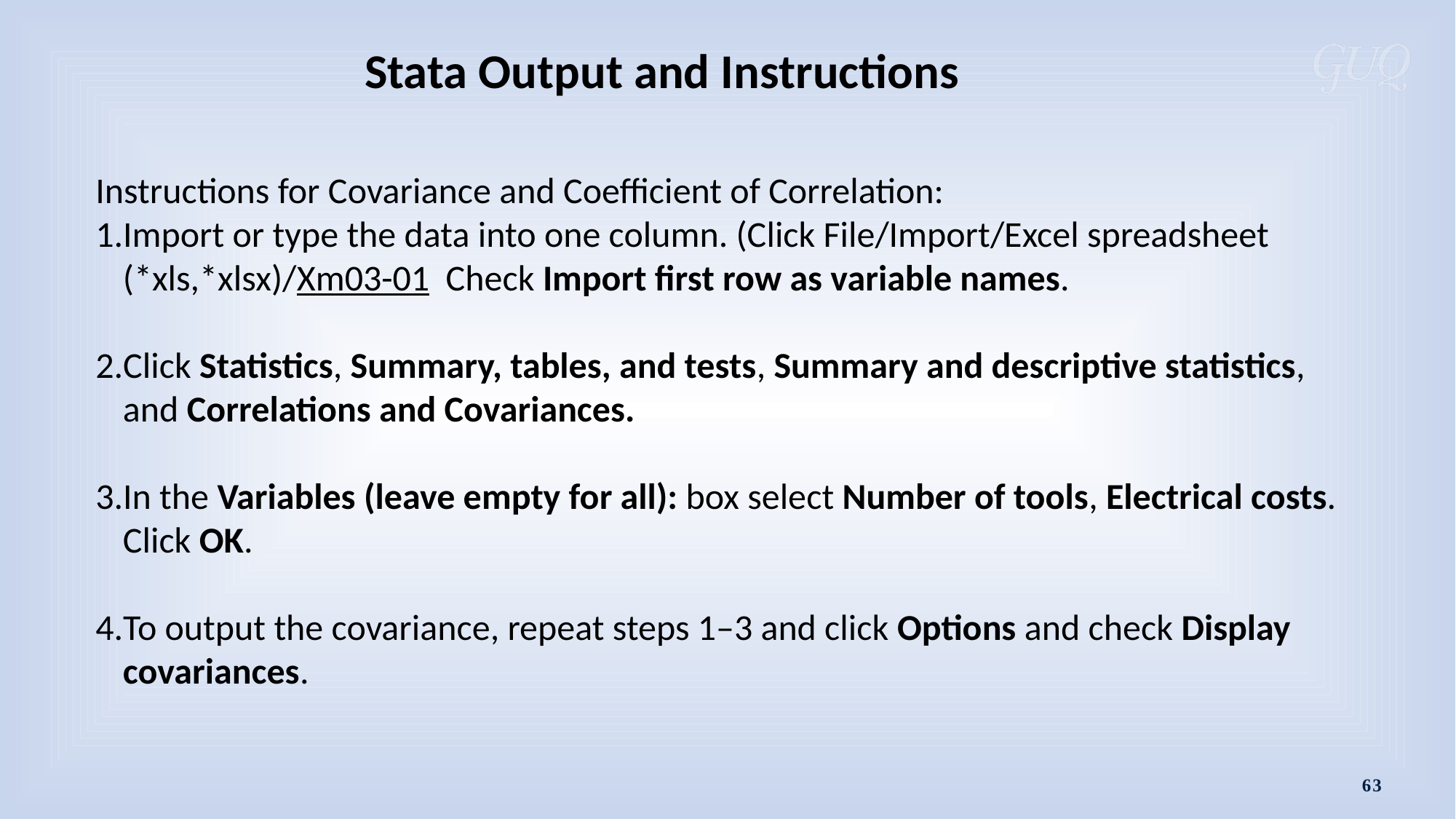

Stata Output and Instructions

Instructions for Covariance and Coefficient of Correlation:
Import or type the data into one column. (Click File/Import/Excel spreadsheet (*xls,*xlsx)/Xm03-01  Check Import first row as variable names.

Click Statistics, Summary, tables, and tests, Summary and descriptive statistics, and Correlations and Covariances.

In the Variables (leave empty for all): box select Number of tools, Electrical costs. Click OK.

To output the covariance, repeat steps 1–3 and click Options and check Display covariances.